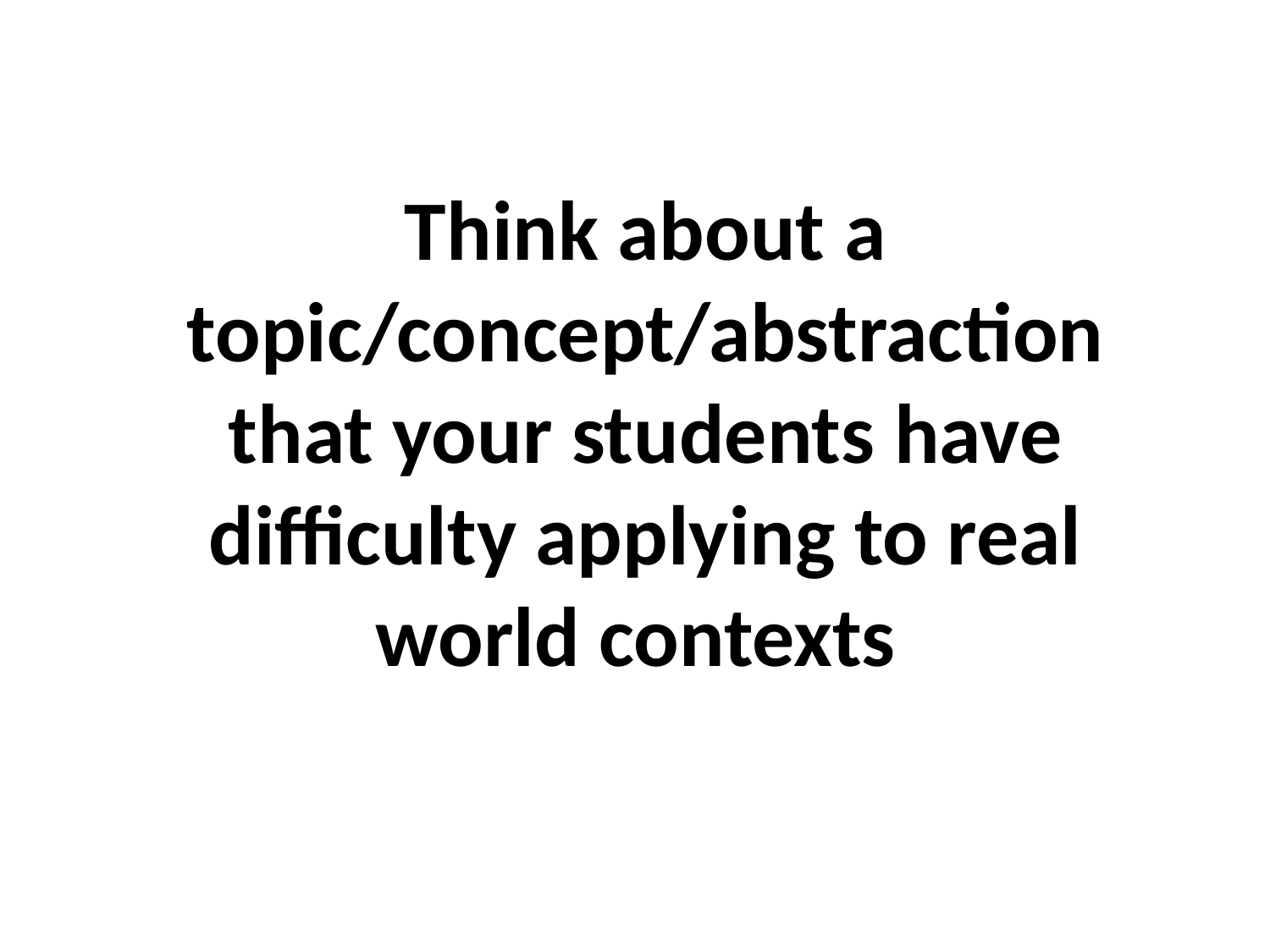

Think about a topic/concept/abstraction that your students have difficulty applying to real world contexts